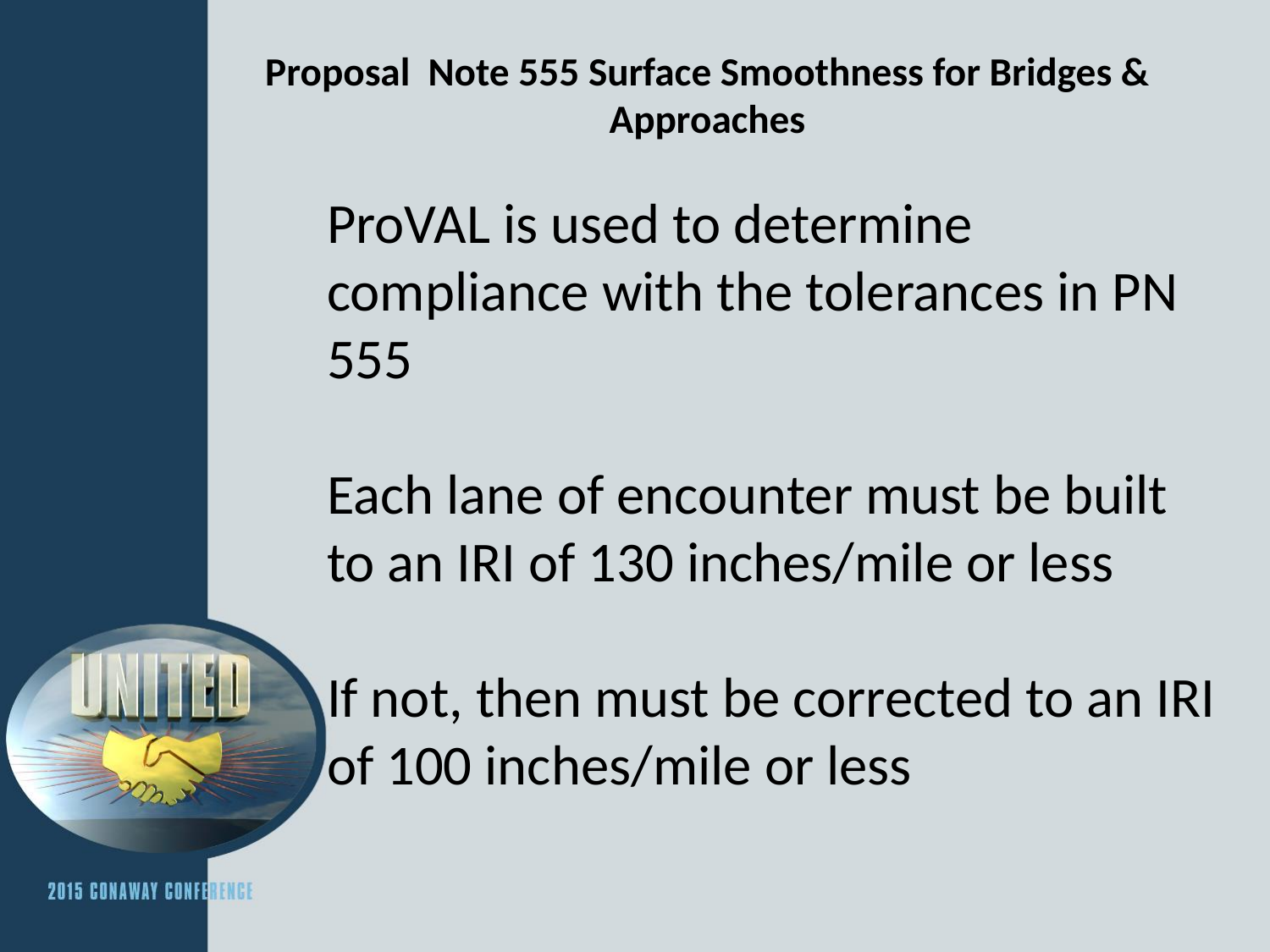

# Proposal  Note 555 Surface Smoothness for Bridges & Approaches
ProVAL is used to determine compliance with the tolerances in PN 555

Each lane of encounter must be built to an IRI of 130 inches/mile or less

If not, then must be corrected to an IRI of 100 inches/mile or less